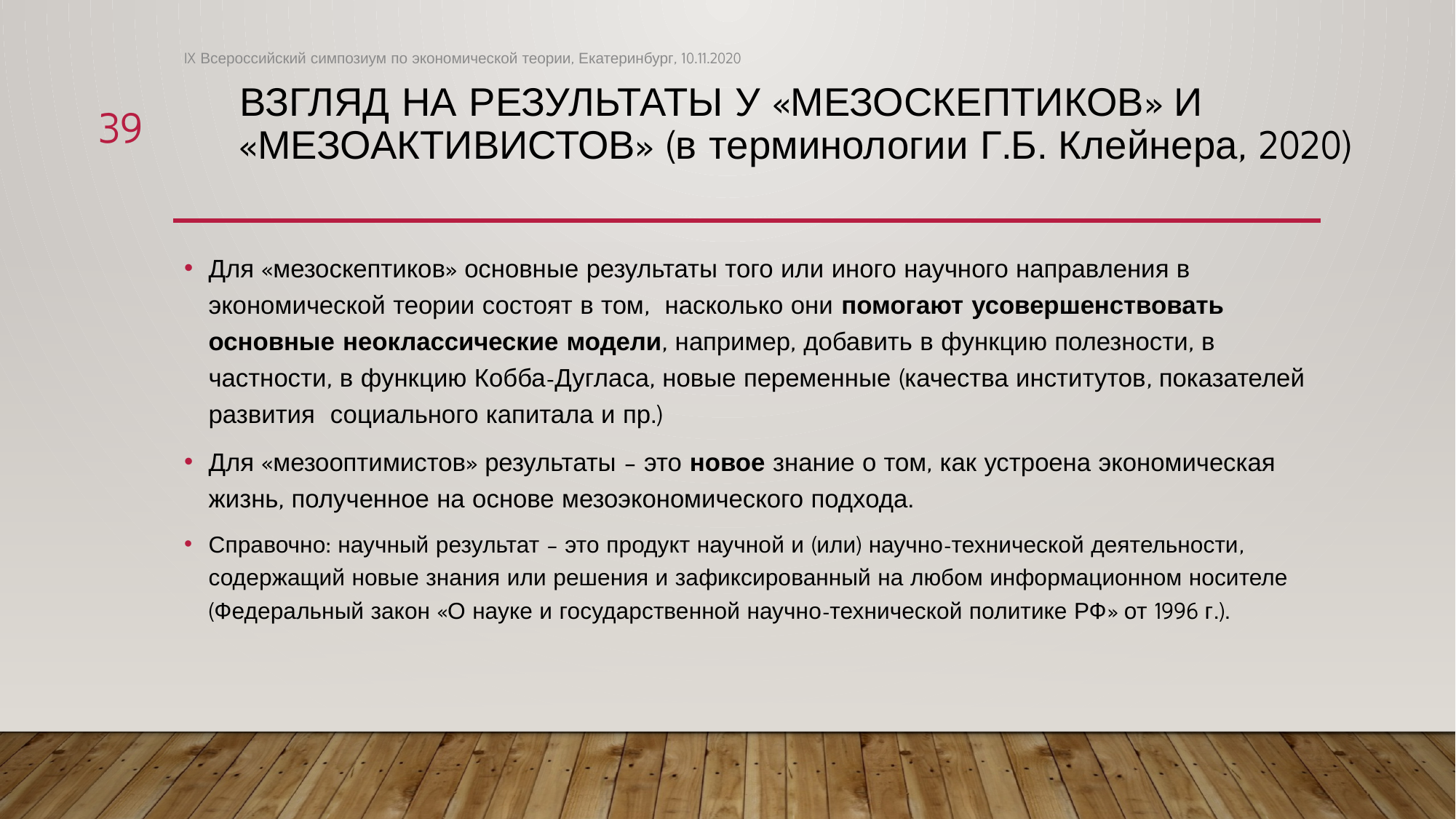

IX Всероссийский симпозиум по экономической теории, Екатеринбург, 10.11.2020
# Взгляд на результаты у «мезоскеПтиков» и «мезоактивистов» (в терминологии Г.Б. Клейнера, 2020)
39
Для «мезоскептиков» основные результаты того или иного научного направления в экономической теории состоят в том,  насколько они помогают усовершенствовать основные неоклассические модели, например, добавить в функцию полезности, в частности, в функцию Кобба-Дугласа, новые переменные (качества институтов, показателей развития  социального капитала и пр.)
Для «мезооптимистов» результаты – это новое знание о том, как устроена экономическая жизнь, полученное на основе мезоэкономического подхода.
Справочно: научный результат – это продукт научной и (или) научно-технической деятельности, содержащий новые знания или решения и зафиксированный на любом информационном носителе  (Федеральный закон «О науке и государственной научно-технической политике РФ» от 1996 г.).